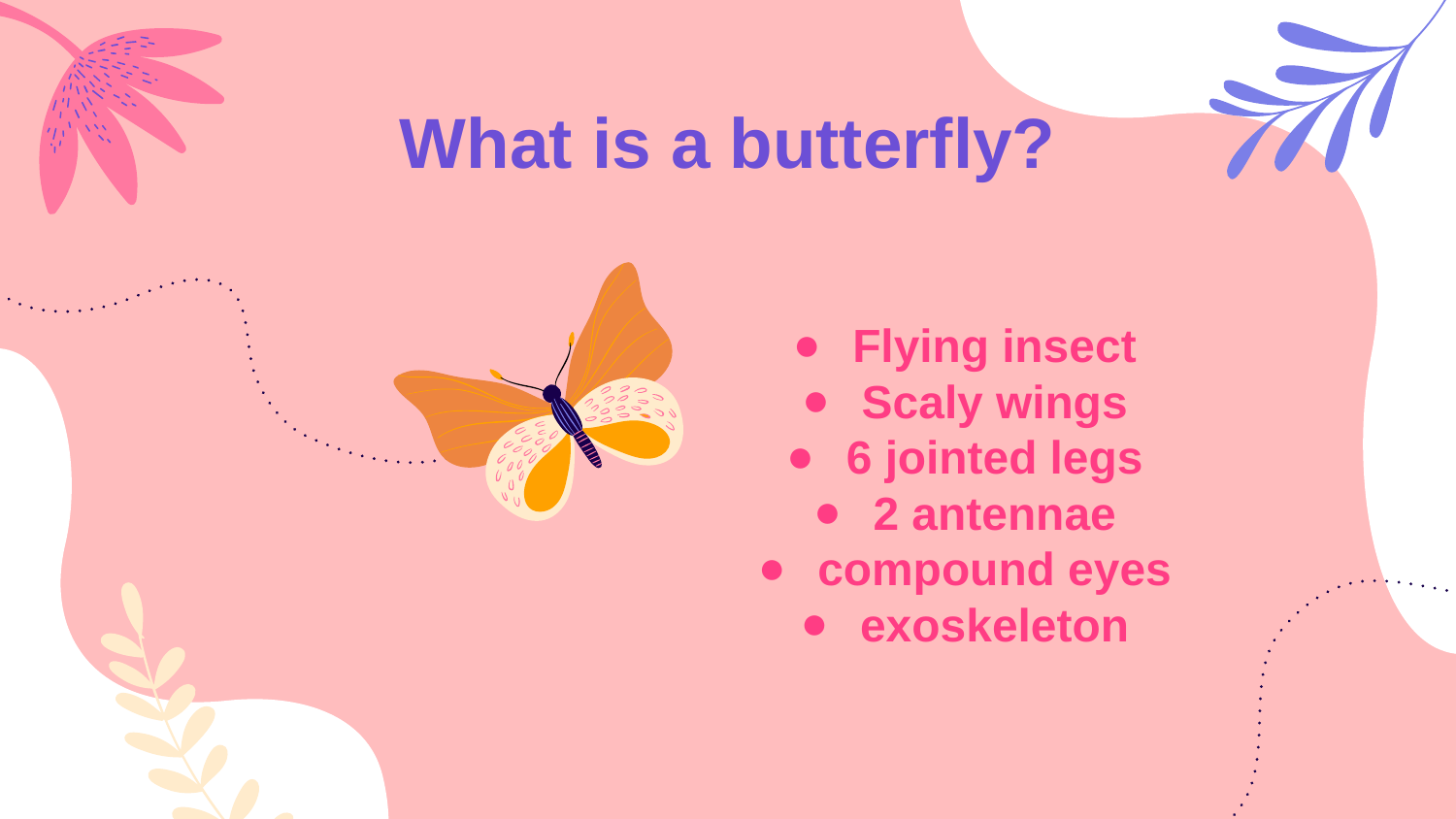

What is a butterfly?

# Flying insect
Scaly wings
6 jointed legs
2 antennae
compound eyes
exoskeleton